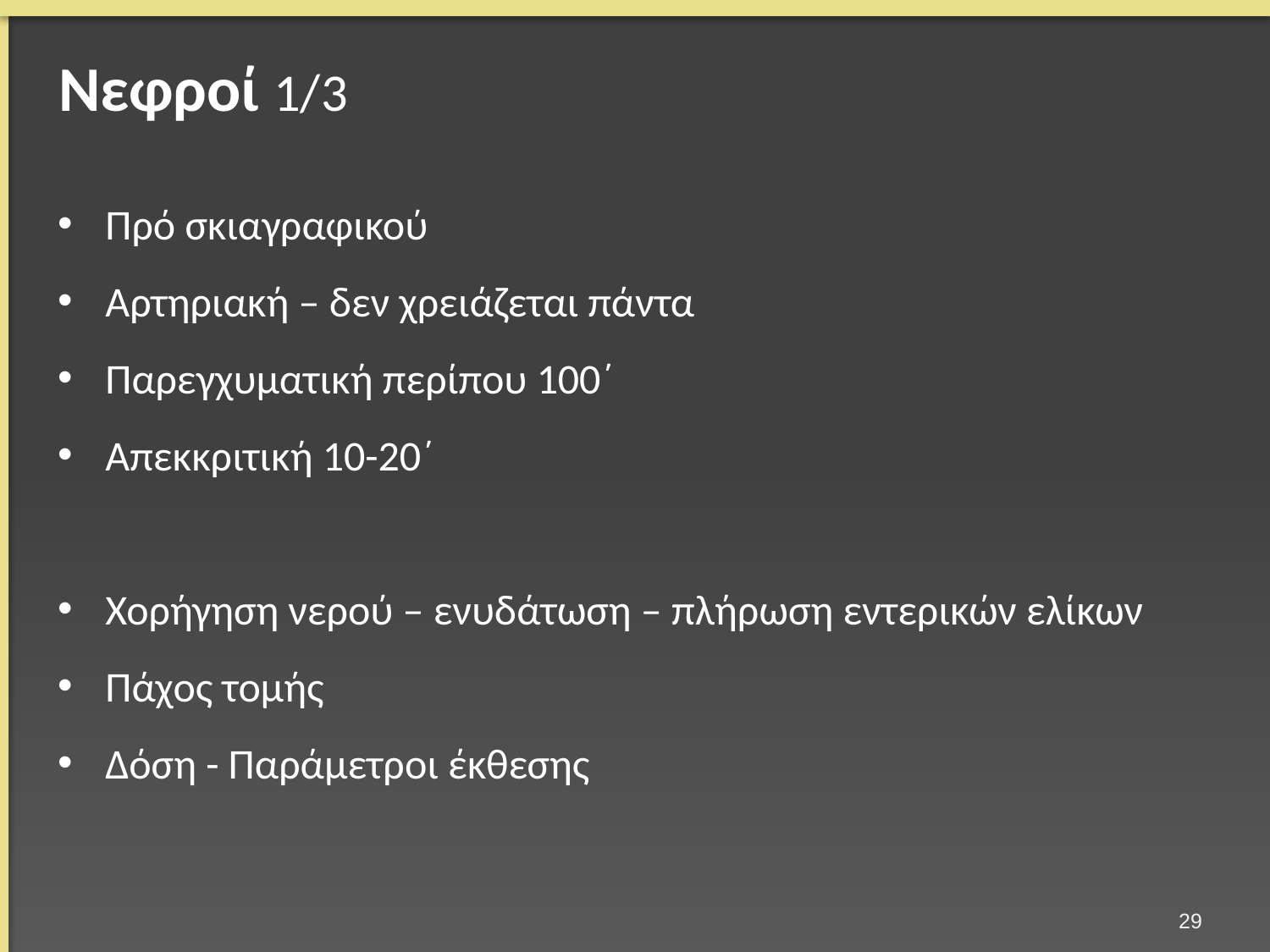

# Νεφροί 1/3
Πρό σκιαγραφικού
Αρτηριακή – δεν χρειάζεται πάντα
Παρεγχυματική περίπου 100΄
Απεκκριτική 10-20΄

Χορήγηση νερού – ενυδάτωση – πλήρωση εντερικών ελίκων
Πάχος τομής
Δόση - Παράμετροι έκθεσης
29